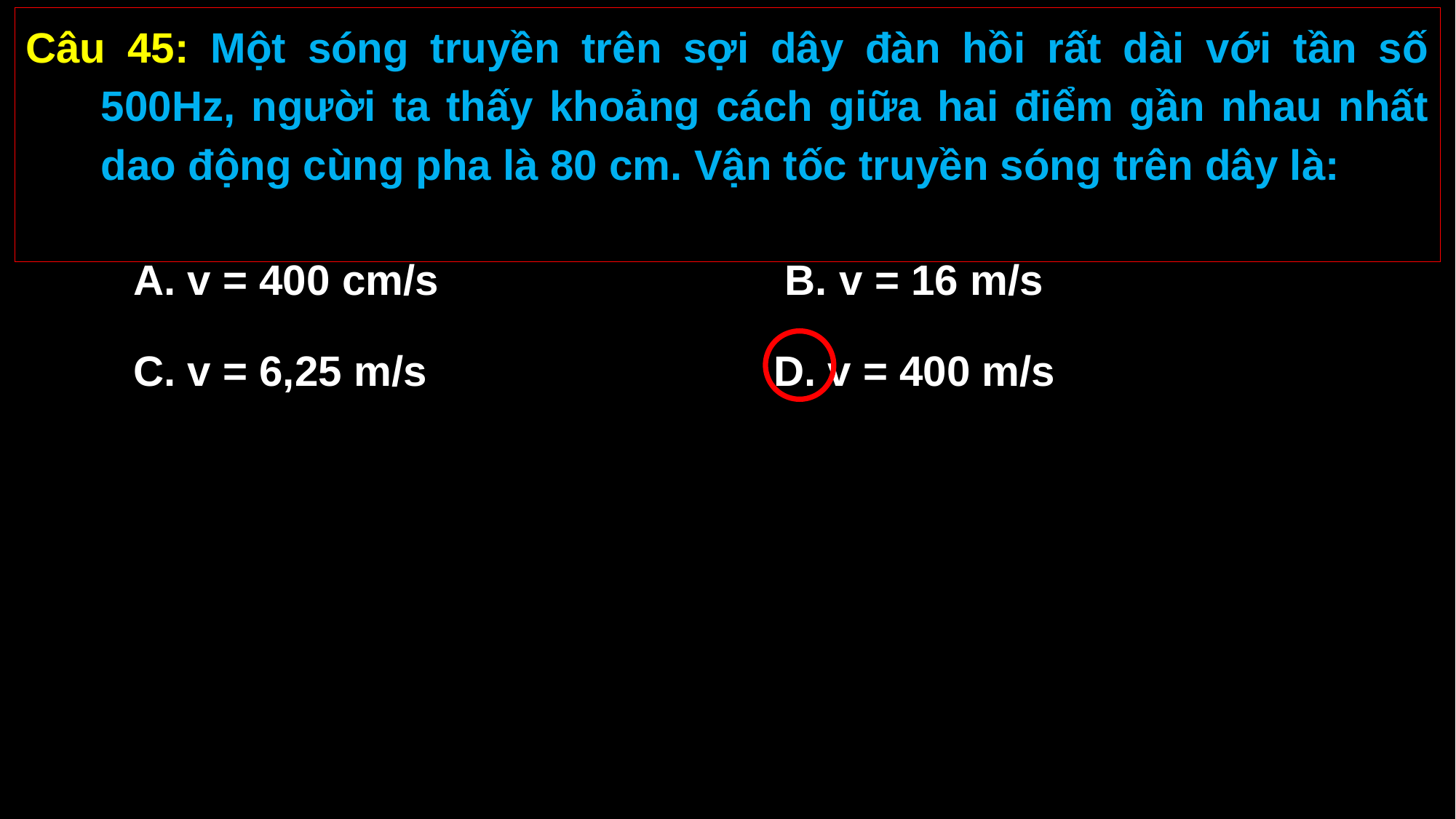

Câu 45: Một sóng truyền trên sợi dây đàn hồi rất dài với tần số 500Hz, người ta thấy khoảng cách giữa hai điểm gần nhau nhất dao động cùng pha là 80 cm. Vận tốc truyền sóng trên dây là:

A. v = 400 cm/s
B. v = 16 m/s

C. v = 6,25 m/s
D. v = 400 m/s